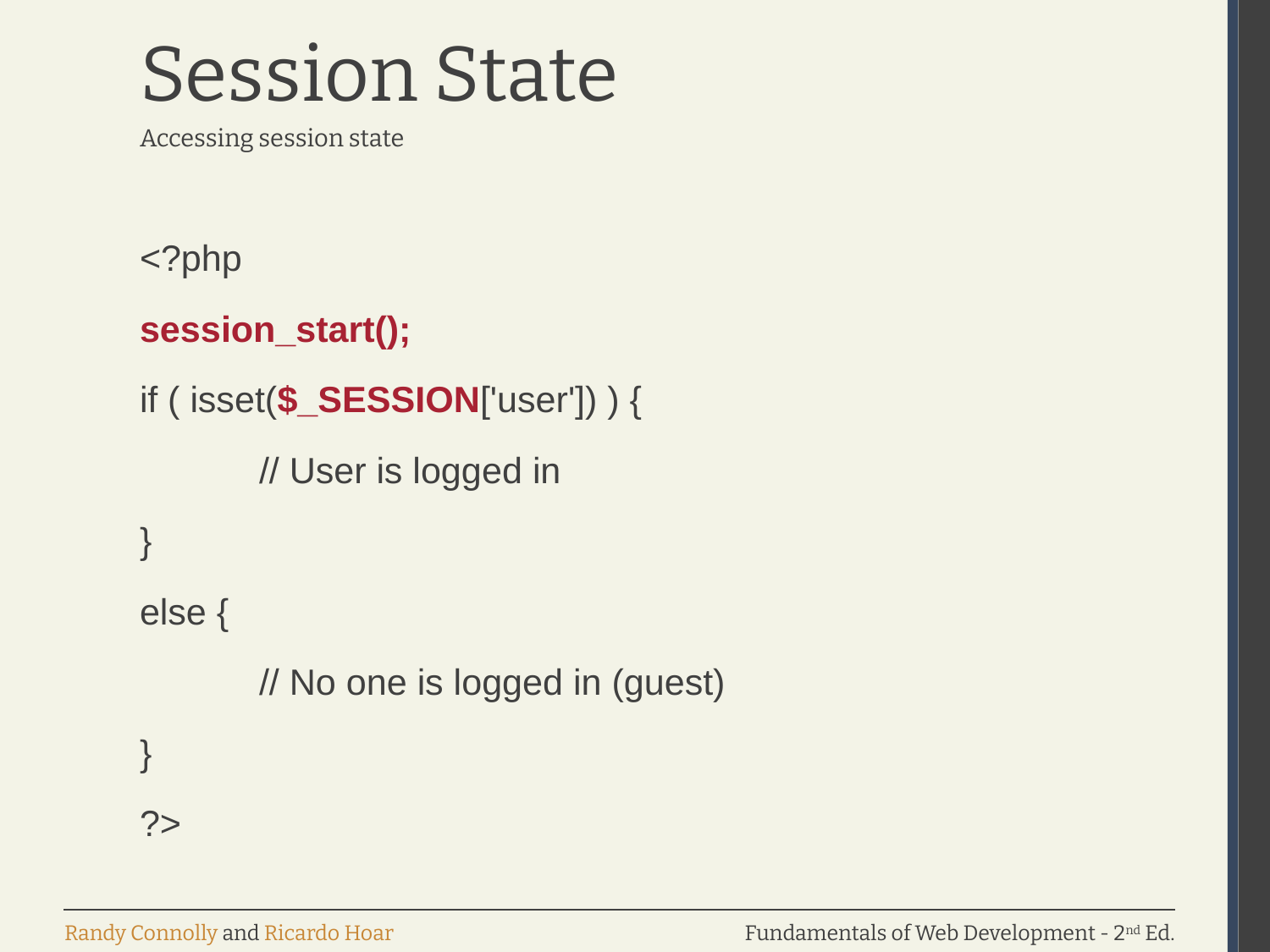

# Session State
Accessing session state
<?php
session_start();
if ( isset($_SESSION['user']) ) {
	// User is logged in
}
else {
	// No one is logged in (guest)
}
?>